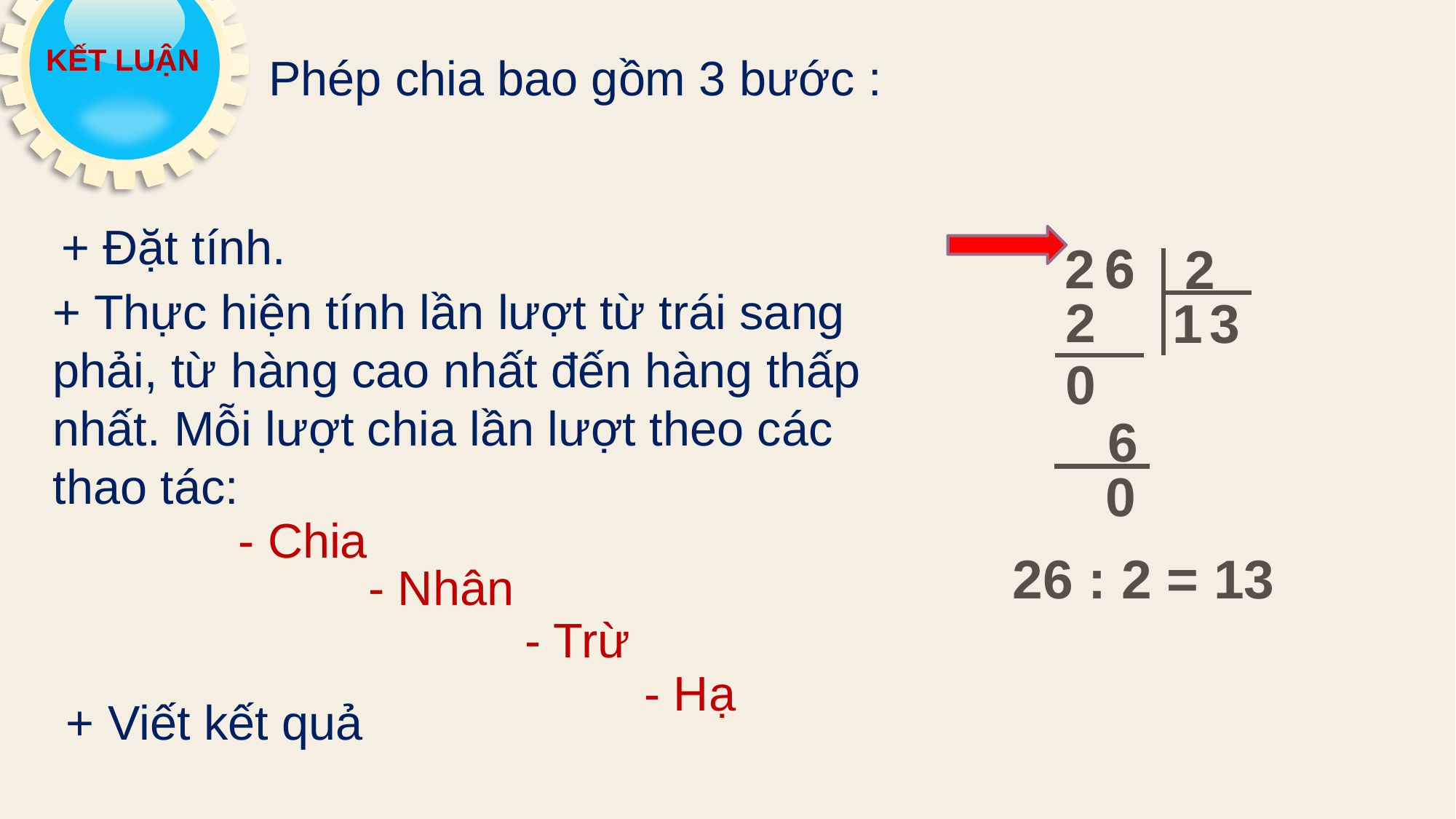

KẾT LUẬN
Phép chia bao gồm 3 bước :

+ Đặt tính.

6
2
6
2
+ Thực hiện tính lần lượt từ trái sang phải, từ hàng cao nhất đến hàng thấp nhất. Mỗi lượt chia lần lượt theo các thao tác:
2
1
3
0
6
0
- Chia
26 : 2 = 13
- Nhân
- Trừ
- Hạ
+ Viết kết quả